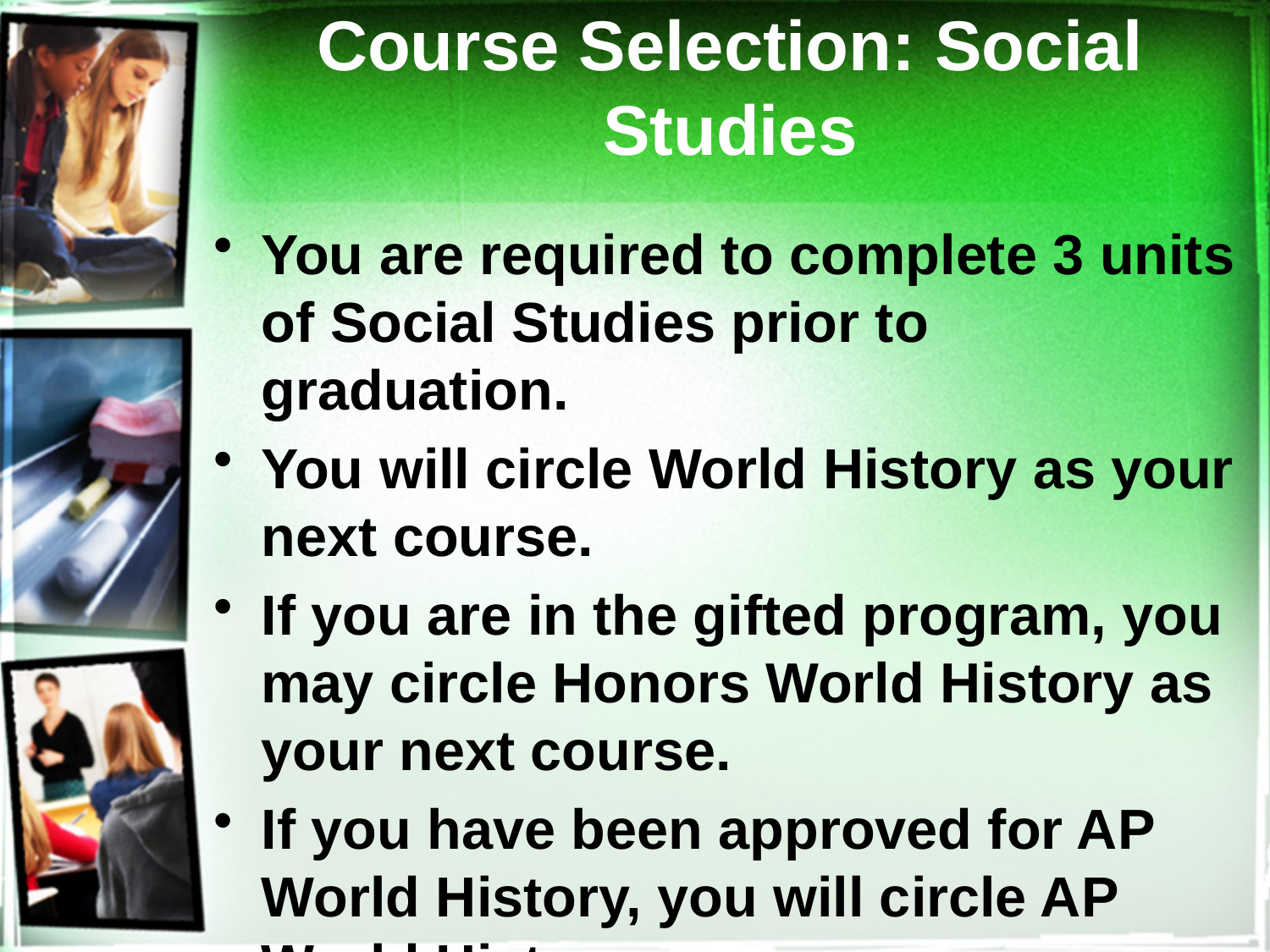

# Course Selection: Social Studies
You are required to complete 3 units of Social Studies prior to graduation.
You will circle World History as your next course.
If you are in the gifted program, you may circle Honors World History as your next course.
If you have been approved for AP World History, you will circle AP World History.